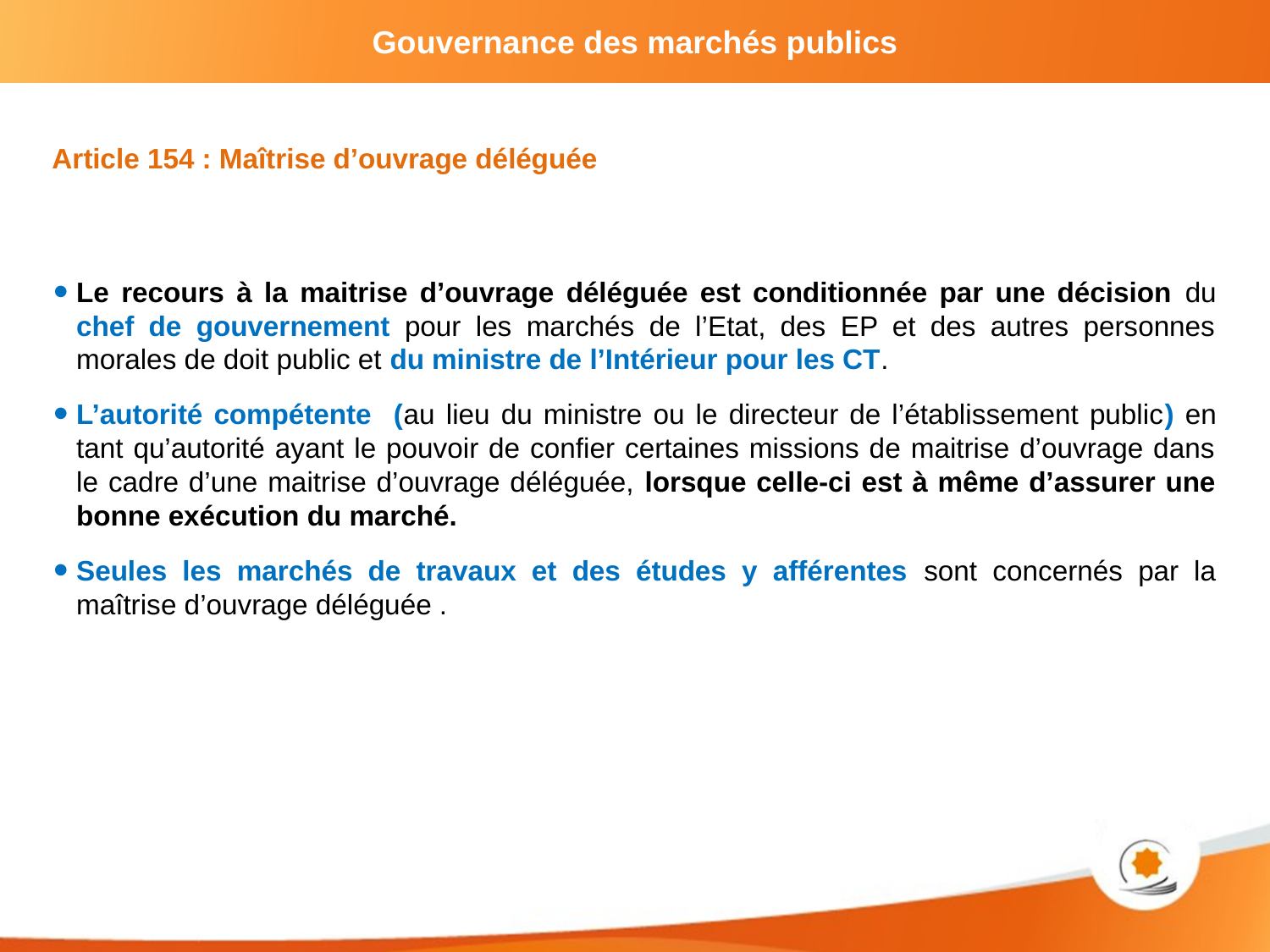

Article 154 : Maîtrise d’ouvrage déléguée

Le recours à la maitrise d’ouvrage déléguée est conditionnée par une décision du chef de gouvernement pour les marchés de l’Etat, des EP et des autres personnes morales de doit public et du ministre de l’Intérieur pour les CT.
L’autorité compétente  (au lieu du ministre ou le directeur de l’établissement public) en tant qu’autorité ayant le pouvoir de confier certaines missions de maitrise d’ouvrage dans le cadre d’une maitrise d’ouvrage déléguée, lorsque celle-ci est à même d’assurer une bonne exécution du marché.
Seules les marchés de travaux et des études y afférentes sont concernés par la maîtrise d’ouvrage déléguée .